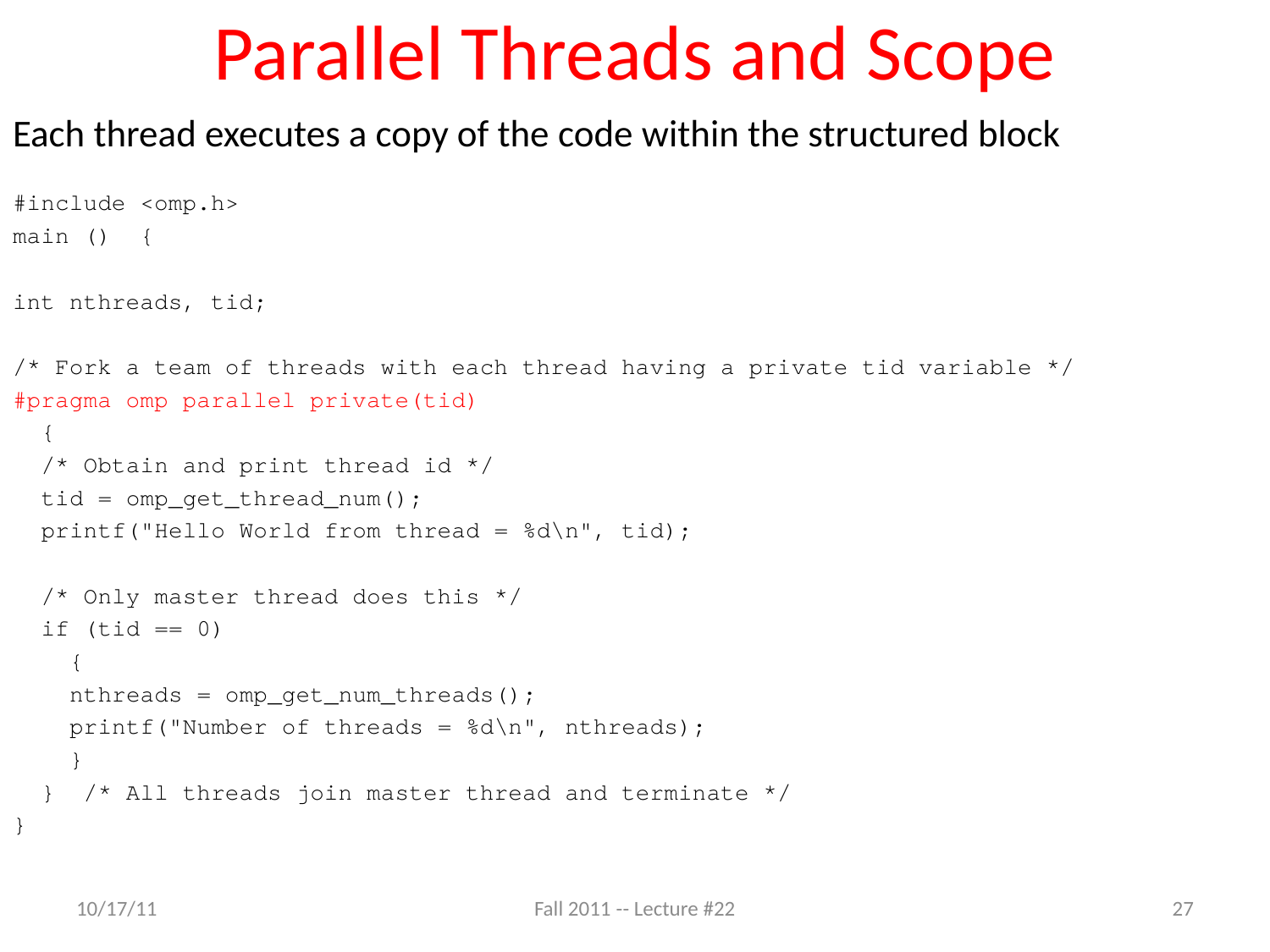

# Parallel Threads and Scope
Each thread executes a copy of the code within the structured block

#include <omp.h>
main ()  {

int nthreads, tid;

/* Fork a team of threads with each thread having a private tid variable */
#pragma omp parallel private(tid)
  {
  /* Obtain and print thread id */
  tid = omp_get_thread_num();
  printf("Hello World from thread = %d\n", tid);

  /* Only master thread does this */
  if (tid == 0)
    {
    nthreads = omp_get_num_threads();
    printf("Number of threads = %d\n", nthreads);
    }
  }  /* All threads join master thread and terminate */
}
10/17/11
Fall 2011 -- Lecture #22
27